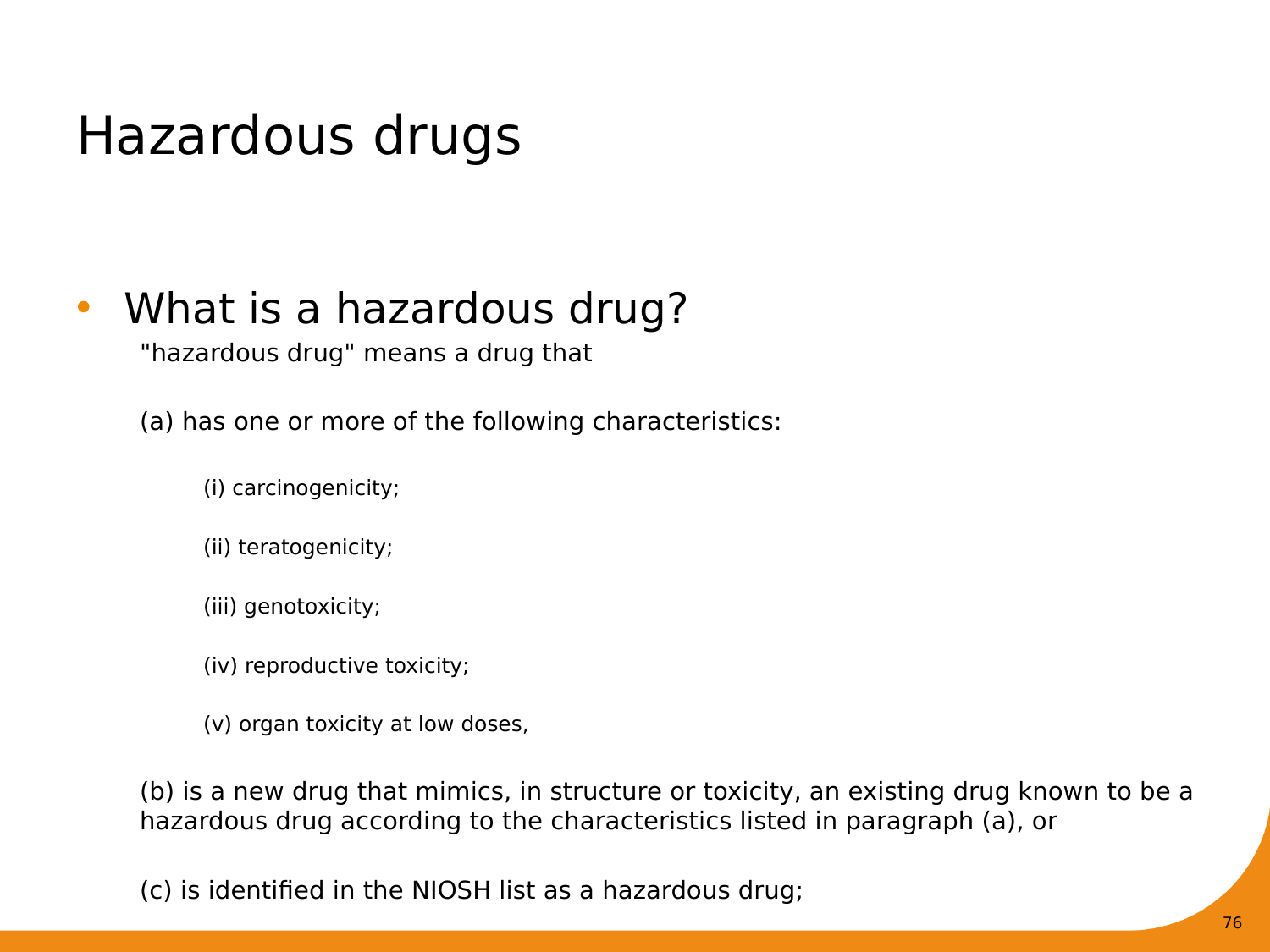

# Hazardous drugs
What is a hazardous drug?
"hazardous drug" means a drug that

(a) has one or more of the following characteristics:

(i) carcinogenicity;

(ii) teratogenicity;

(iii) genotoxicity;

(iv) reproductive toxicity;

(v) organ toxicity at low doses,

(b) is a new drug that mimics, in structure or toxicity, an existing drug known to be a hazardous drug according to the characteristics listed in paragraph (a), or

(c) is identified in the NIOSH list as a hazardous drug;
76